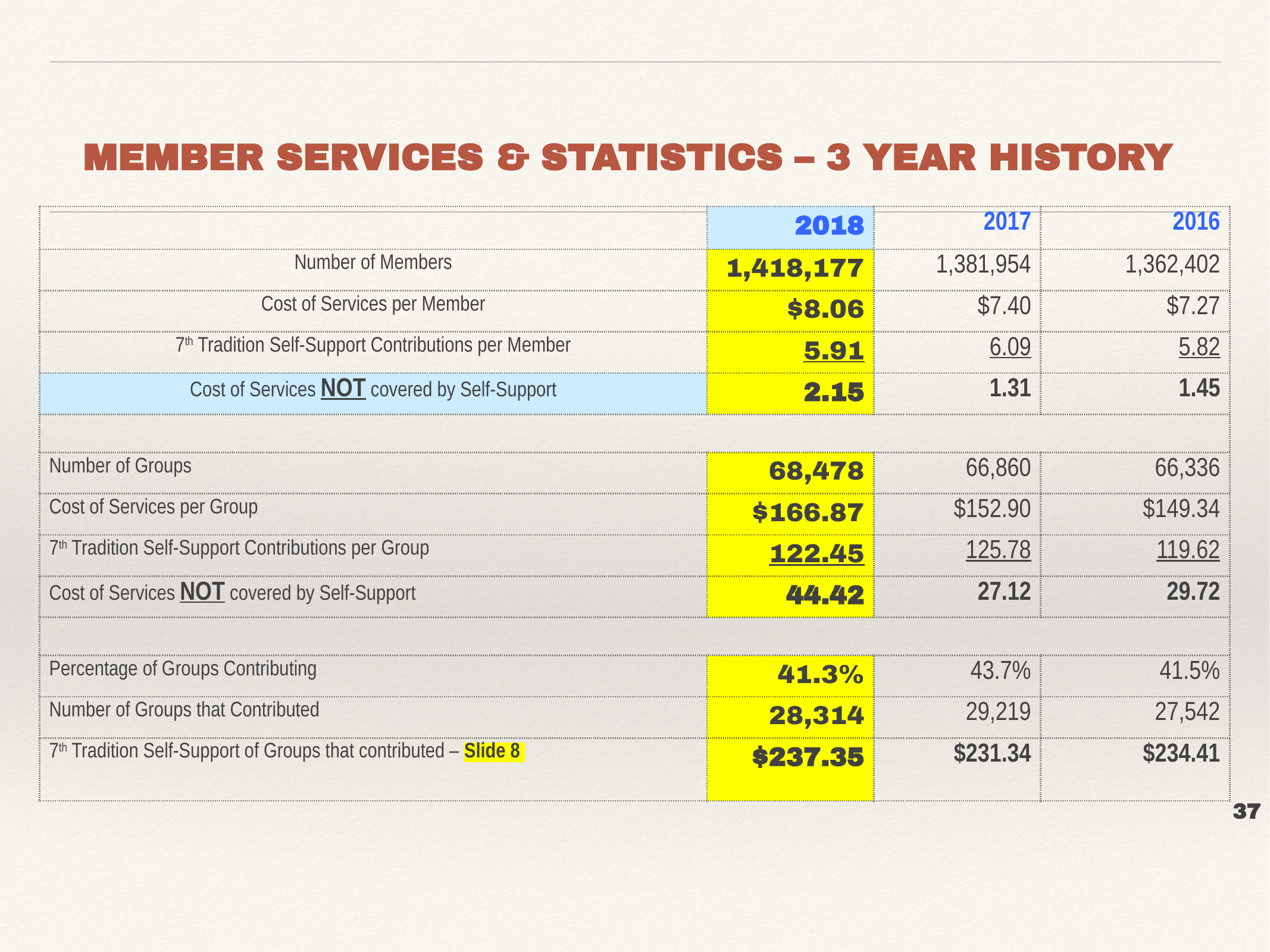

MEMBER SERVICES & STATISTICS – 3 YEAR HISTORY
|  | 2018 | 2017 | 2016 |
| --- | --- | --- | --- |
| Number of Members | 1,418,177 | 1,381,954 | 1,362,402 |
| Cost of Services per Member | $8.06 | $7.40 | $7.27 |
| 7th Tradition Self-Support Contributions per Member | 5.91 | 6.09 | 5.82 |
| Cost of Services NOT covered by Self-Support | 2.15 | 1.31 | 1.45 |
|  |  |  |  |
| Number of Groups | 68,478 | 66,860 | 66,336 |
| Cost of Services per Group | $166.87 | $152.90 | $149.34 |
| 7th Tradition Self-Support Contributions per Group | 122.45 | 125.78 | 119.62 |
| Cost of Services NOT covered by Self-Support | 44.42 | 27.12 | 29.72 |
|  |  |  |  |
| Percentage of Groups Contributing | 41.3% | 43.7% | 41.5% |
| Number of Groups that Contributed | 28,314 | 29,219 | 27,542 |
| 7th Tradition Self-Support of Groups that contributed – Slide 8 | $237.35 | $231.34 | $234.41 |
37